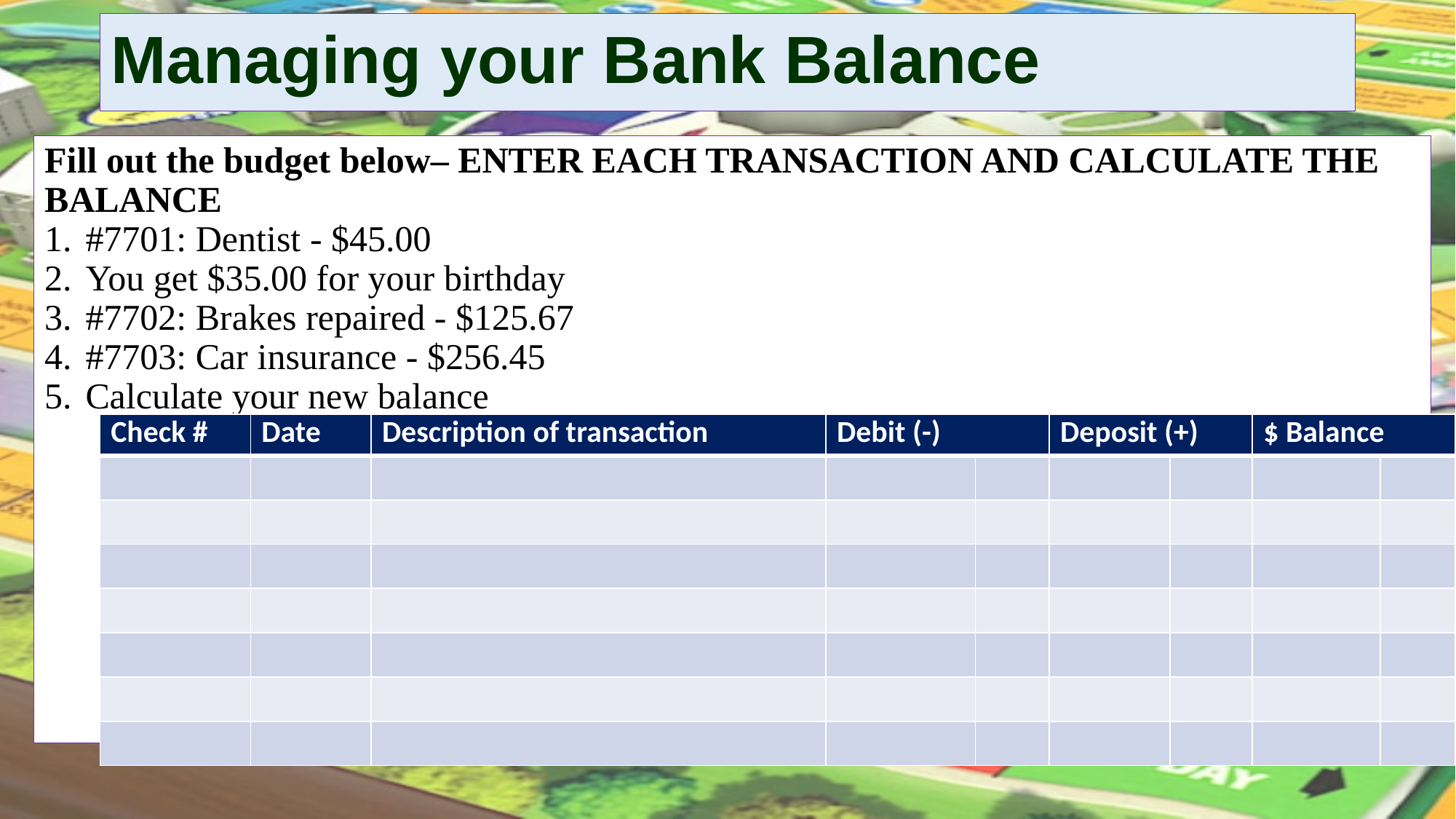

# Managing your Bank Balance
Fill out the budget below– ENTER EACH TRANSACTION AND CALCULATE THE BALANCE
#7701: Dentist - $45.00
You get $35.00 for your birthday
#7702: Brakes repaired - $125.67
#7703: Car insurance - $256.45
Calculate your new balance

| Check # | Date | Description of transaction | Debit (-) |  | Deposit (+) |  | $ Balance |  |
| --- | --- | --- | --- | --- | --- | --- | --- | --- |
|  |  |  |  |  |  |  |  |  |
|  |  |  |  |  |  |  |  |  |
|  |  |  |  |  |  |  |  |  |
|  |  |  |  |  |  |  |  |  |
|  |  |  |  |  |  |  |  |  |
|  |  |  |  |  |  |  |  |  |
|  |  |  |  |  |  |  |  |  |